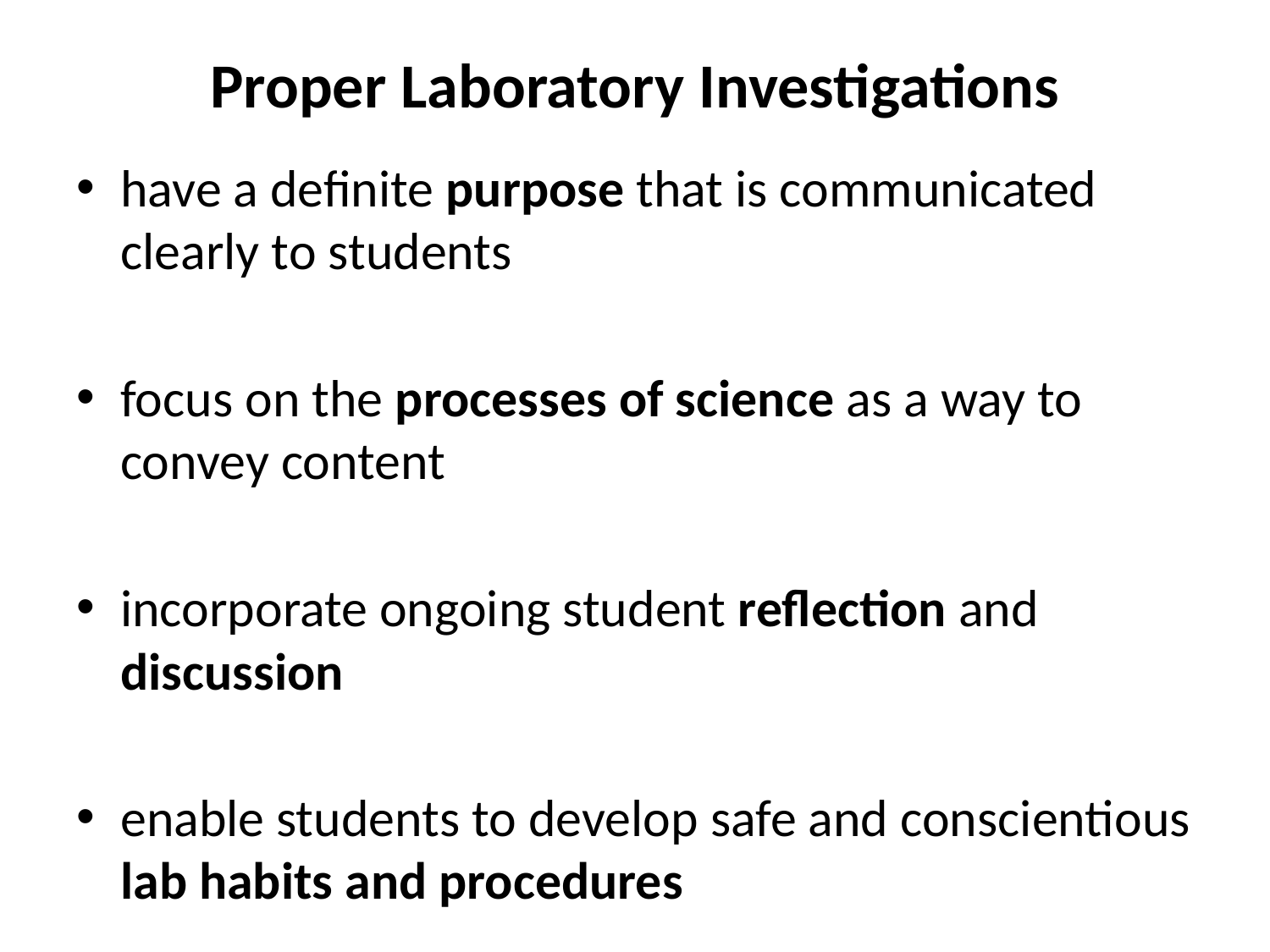

# Proper Laboratory Investigations
have a definite purpose that is communicated clearly to students

focus on the processes of science as a way to convey content

incorporate ongoing student reflection and discussion

enable students to develop safe and conscientious lab habits and procedures